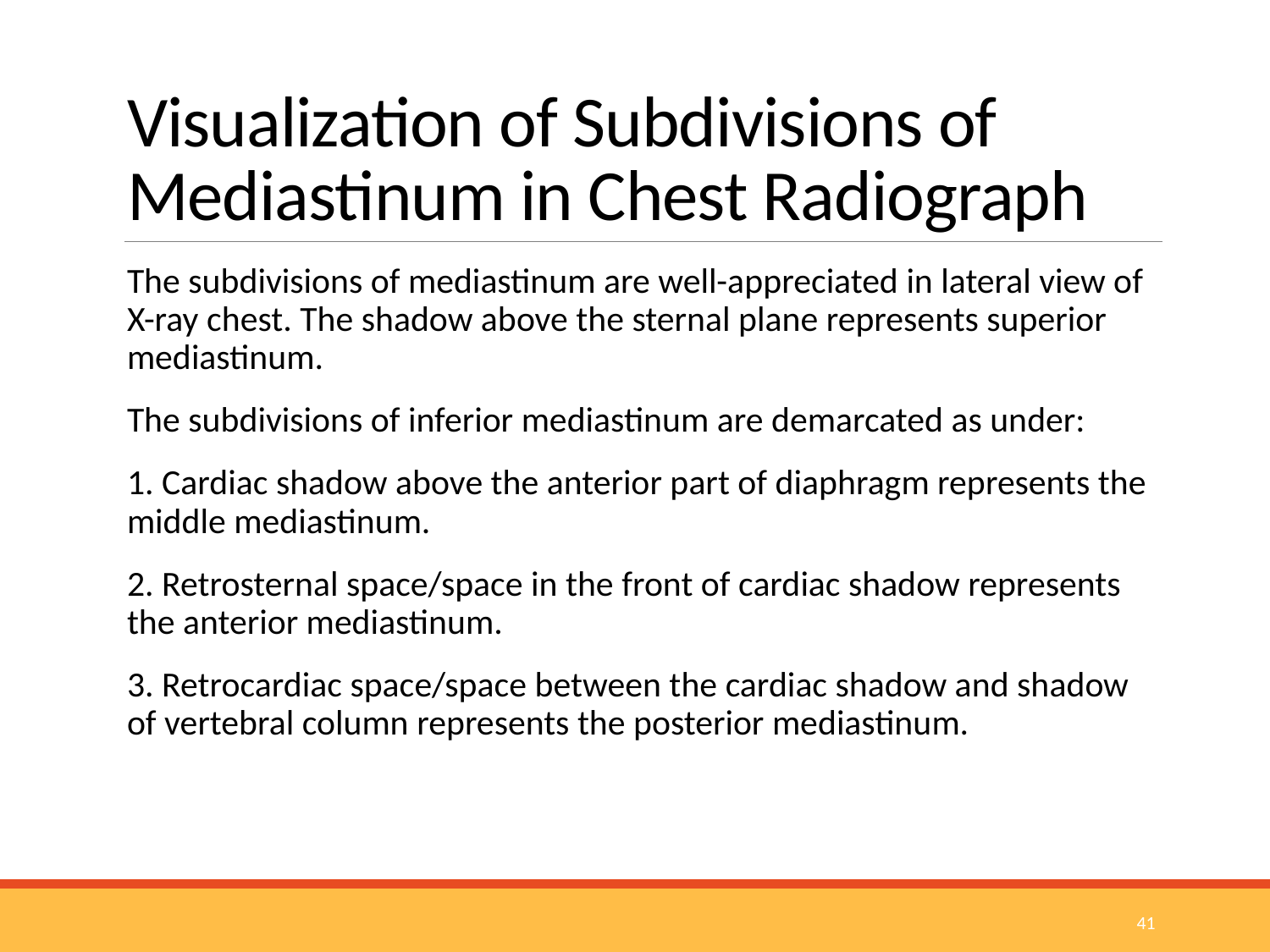

# Visualization of Subdivisions of Mediastinum in Chest Radiograph
The subdivisions of mediastinum are well-appreciated in lateral view of X-ray chest. The shadow above the sternal plane represents superior mediastinum.
The subdivisions of inferior mediastinum are demarcated as under:
1. Cardiac shadow above the anterior part of diaphragm represents the middle mediastinum.
2. Retrosternal space/space in the front of cardiac shadow represents the anterior mediastinum.
3. Retrocardiac space/space between the cardiac shadow and shadow of vertebral column represents the posterior mediastinum.
41